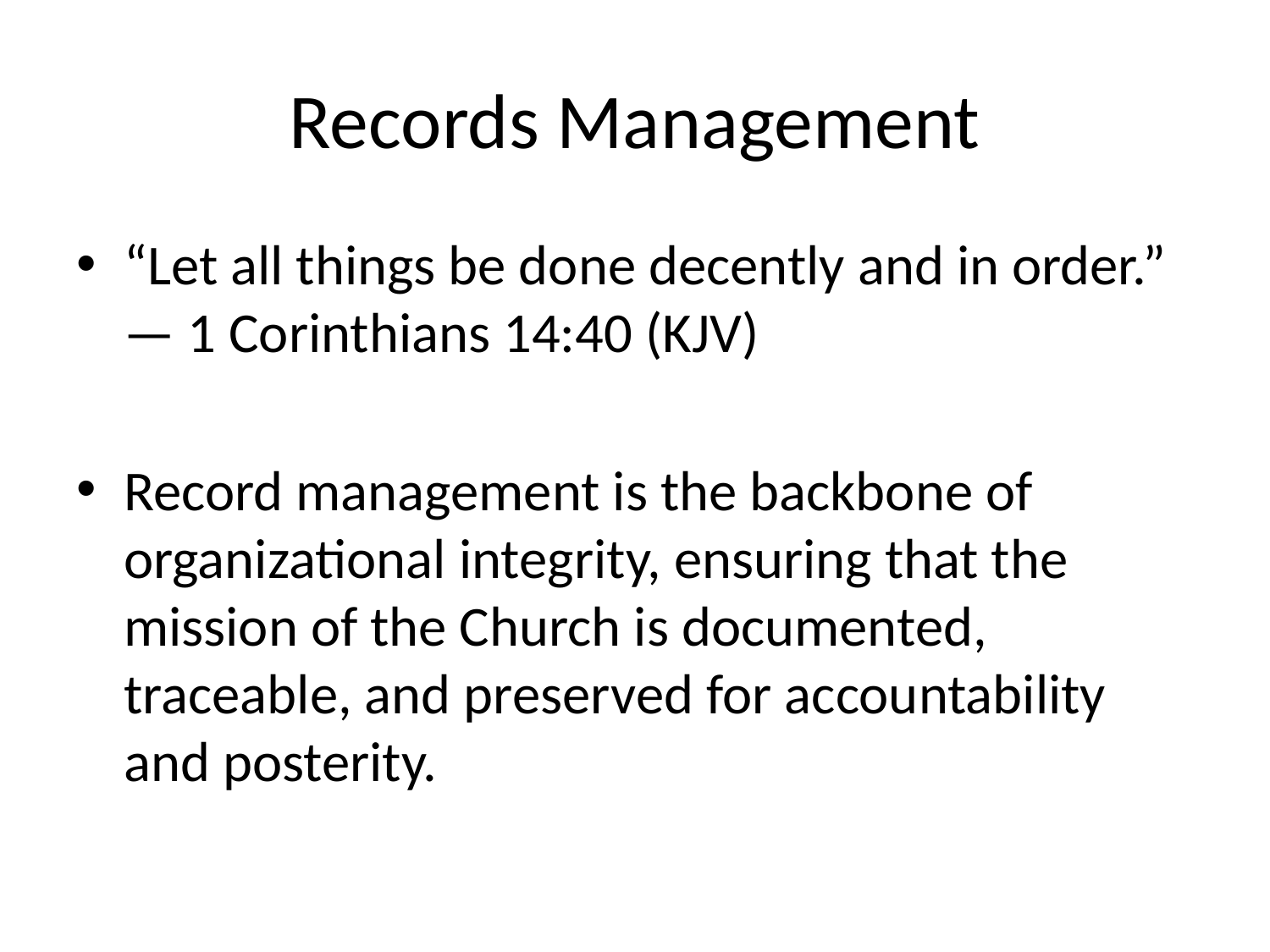

# Records Management
“Let all things be done decently and in order.” — 1 Corinthians 14:40 (KJV)

Record management is the backbone of organizational integrity, ensuring that the mission of the Church is documented, traceable, and preserved for accountability and posterity.